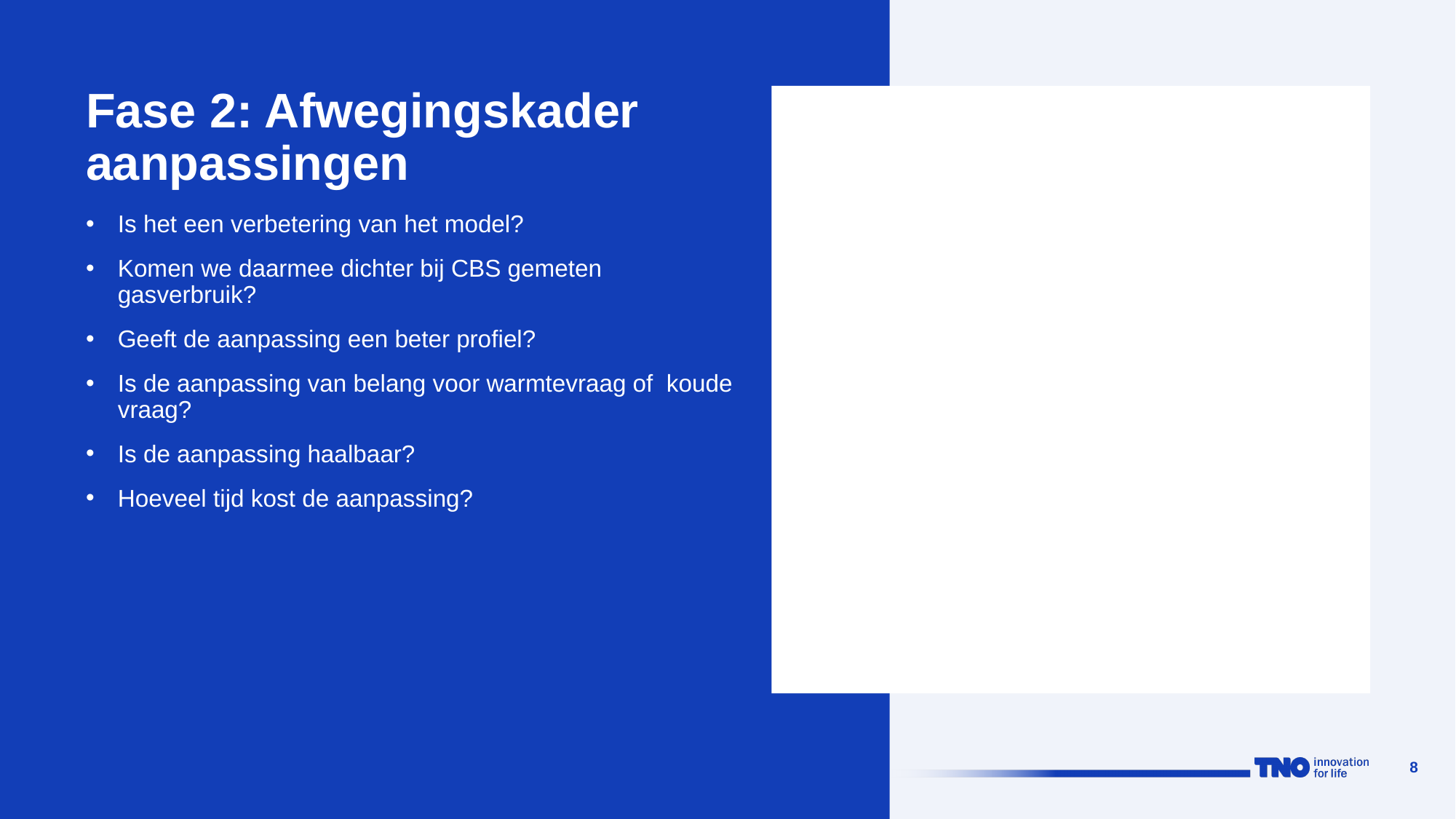

# Fase 2: Afwegingskader aanpassingen
Is het een verbetering van het model?
Komen we daarmee dichter bij CBS gemeten gasverbruik?
Geeft de aanpassing een beter profiel?
Is de aanpassing van belang voor warmtevraag of  koude vraag?
Is de aanpassing haalbaar?
Hoeveel tijd kost de aanpassing?

8